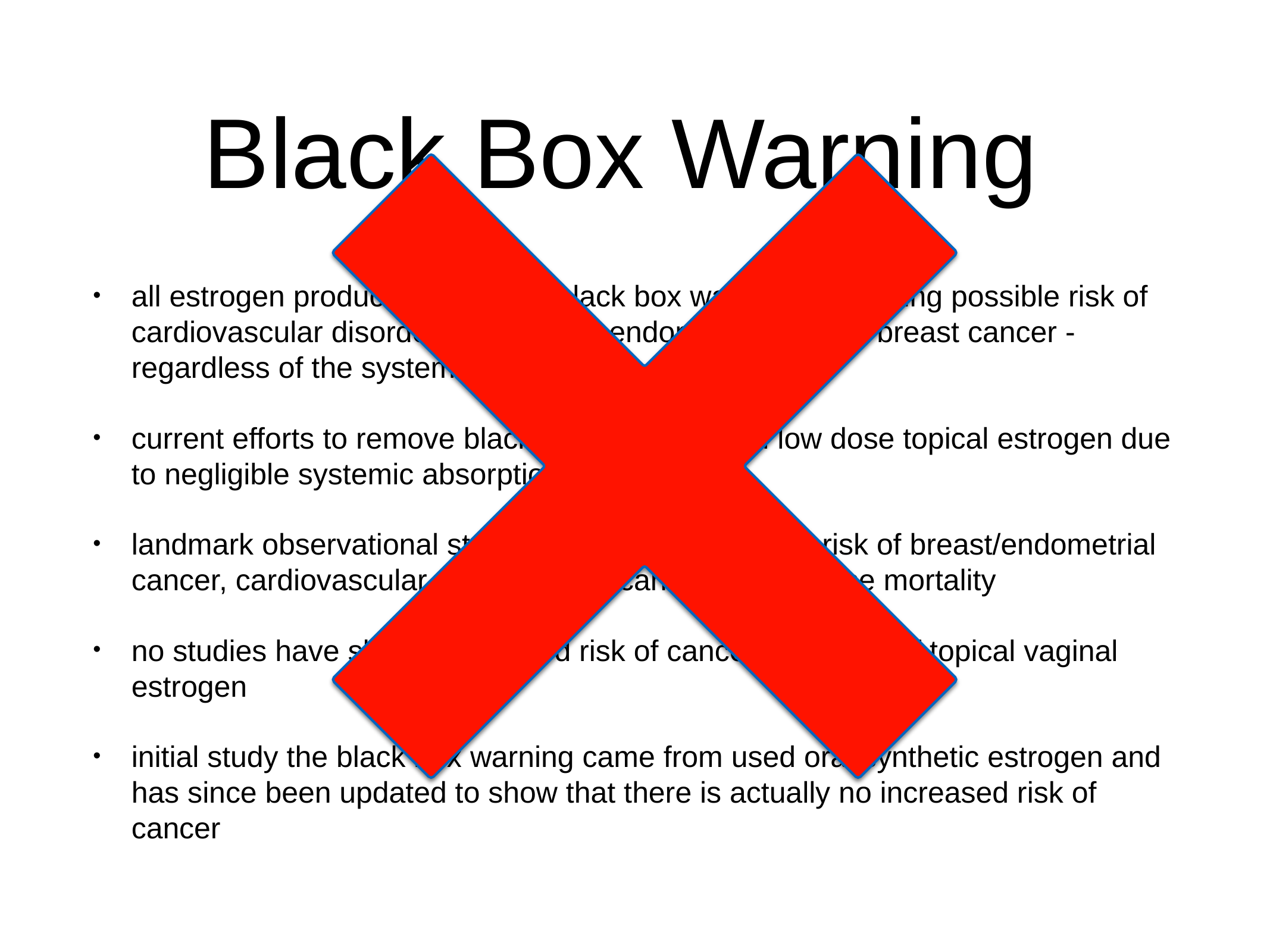

# Black Box Warning

all estrogen products carry FDA black box warnings regarding possible risk of cardiovascular disorders, dementia, endometrial cancer, breast cancer - regardless of the systemic absorption
current efforts to remove black box warning from low dose topical estrogen due to negligible systemic absorption
landmark observational study showing no increased risk of breast/endometrial cancer, cardiovascular disease, total cancer, or all cause mortality
no studies have shown increased risk of cancers with use of topical vaginal estrogen
initial study the black box warning came from used oral synthetic estrogen and has since been updated to show that there is actually no increased risk of cancer